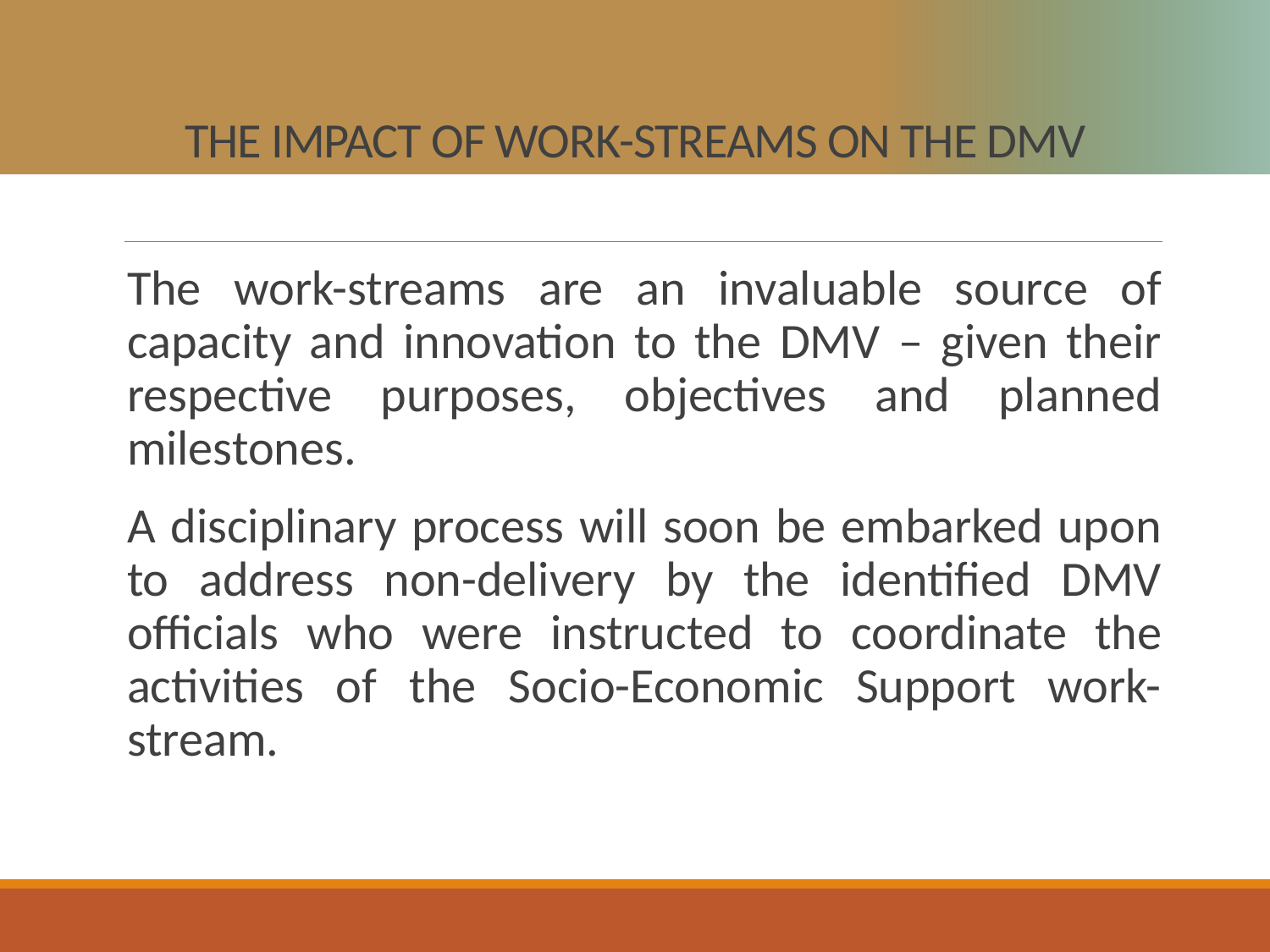

# THE IMPACT OF WORK-STREAMS ON THE DMV
The work-streams are an invaluable source of capacity and innovation to the DMV – given their respective purposes, objectives and planned milestones.
A disciplinary process will soon be embarked upon to address non-delivery by the identified DMV officials who were instructed to coordinate the activities of the Socio-Economic Support work-stream.